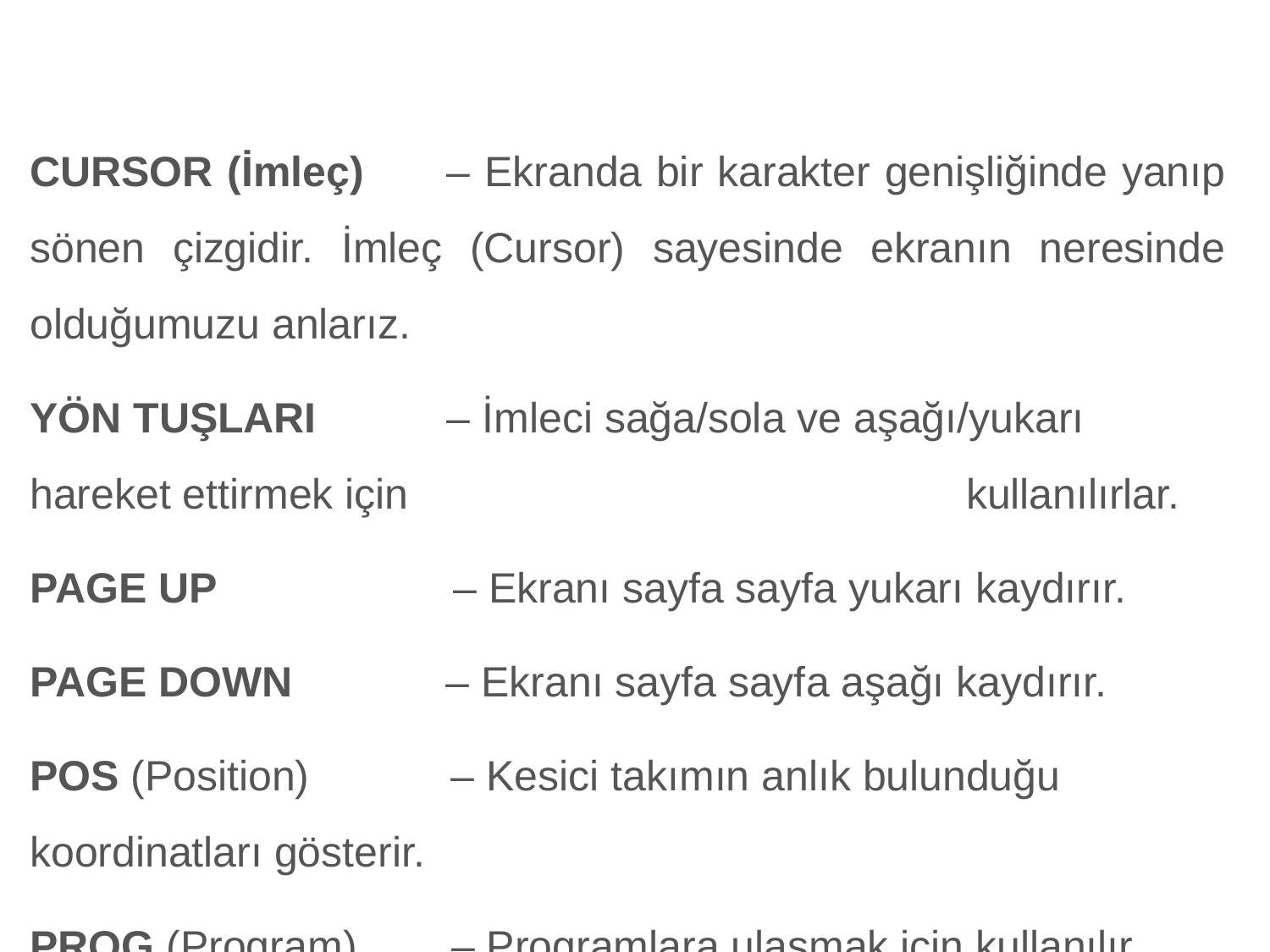

CURSOR (İmleç)       – Ekranda bir karakter genişliğinde yanıp sönen çizgidir. İmleç (Cursor) sayesinde ekranın neresinde olduğumuzu anlarız.
YÖN TUŞLARI           – İmleci sağa/sola ve aşağı/yukarı hareket ettirmek için 				    kullanılırlar.
PAGE UP                    – Ekranı sayfa sayfa yukarı kaydırır.
PAGE DOWN             – Ekranı sayfa sayfa aşağı kaydırır.
POS (Position)            – Kesici takımın anlık bulunduğu koordinatları gösterir.
PROG (Program)        – Programlara ulaşmak için kullanılır. Edit modunda kullanılır.